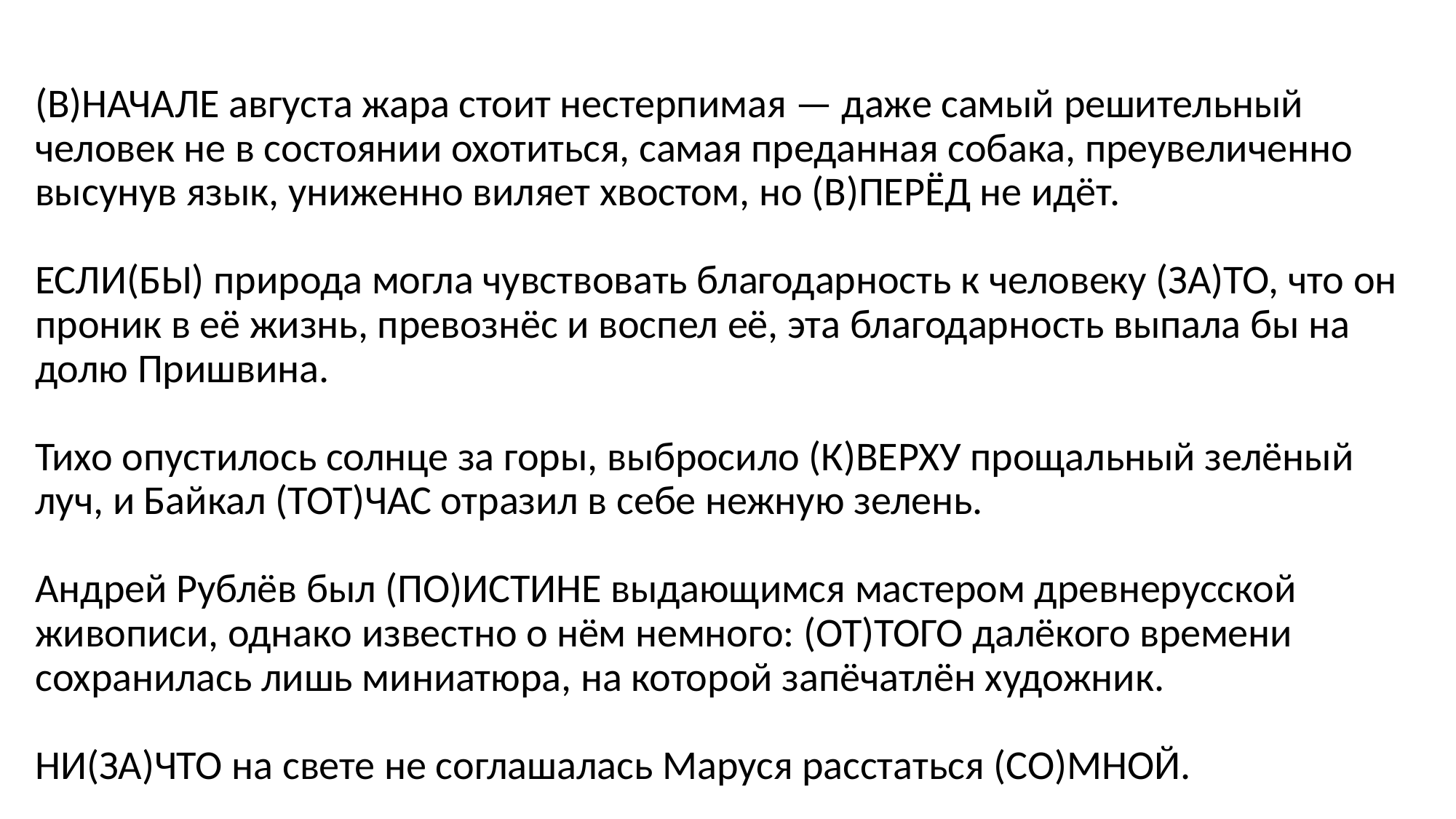

# (В)НАЧАЛЕ августа жара стоит нестерпимая — даже самый решительный человек не в состоянии охотиться, самая преданная собака, преувеличенно высунув язык, униженно виляет хвостом, но (В)ПЕРЁД не идёт. ЕСЛИ(БЫ) природа могла чувствовать благодарность к человеку (ЗА)ТО, что он проник в её жизнь, превознёс и воспел её, эта благодарность выпала бы на долю Пришвина. Тихо опустилось солнце за горы, выбросило (К)ВЕРХУ прощальный зелёный луч, и Байкал (ТОТ)ЧАС отразил в себе нежную зелень. Андрей Рублёв был (ПО)ИСТИНЕ выдающимся мастером древнерусской живописи, однако известно о нём немного: (ОТ)ТОГО далёкого времени сохранилась лишь миниатюра, на которой запёчатлён художник. НИ(ЗА)ЧТО на свете не соглашалась Маруся расстаться (СО)МНОЙ.